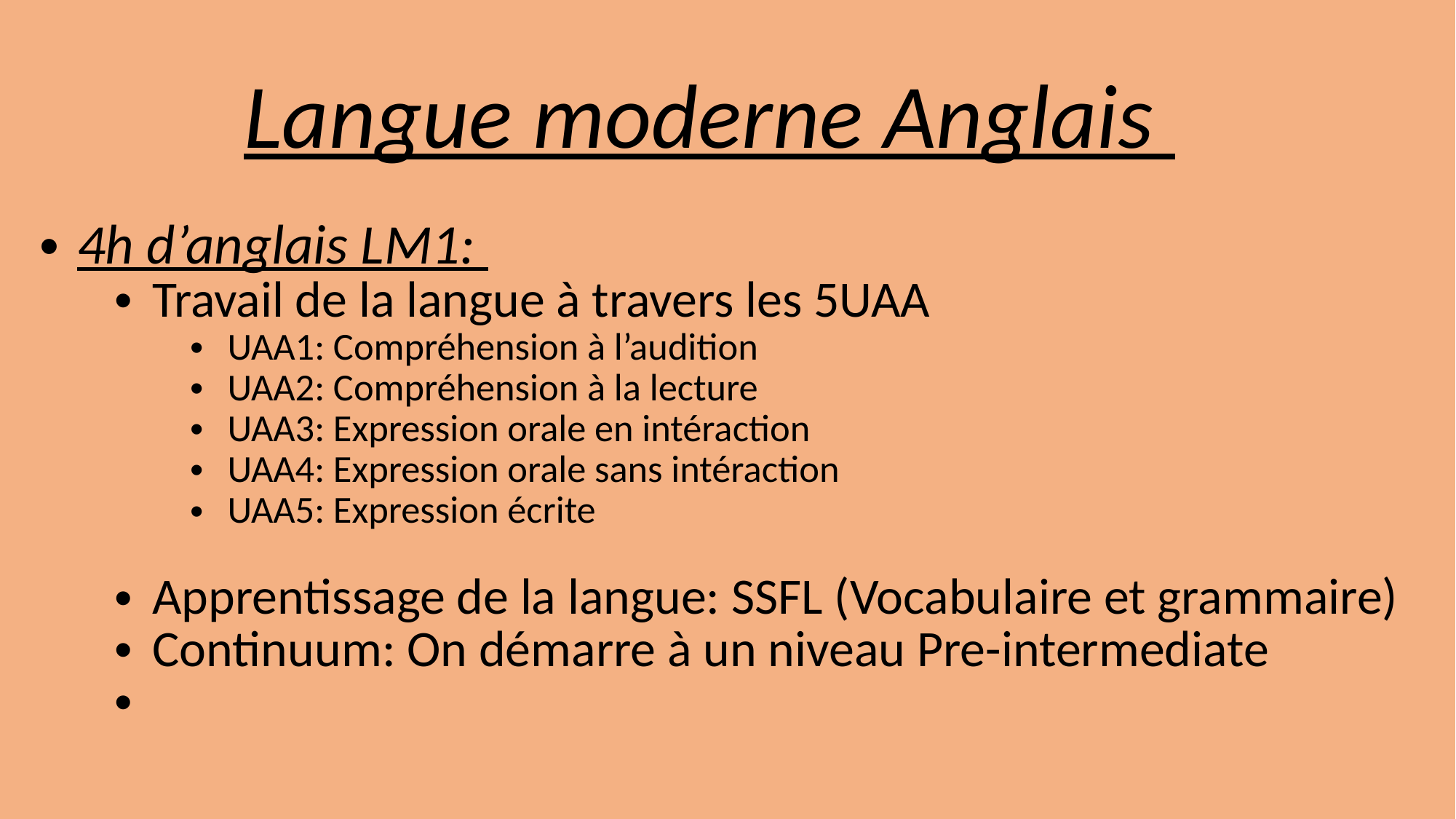

Langue moderne Anglais
4h d’anglais LM1:
Travail de la langue à travers les 5UAA
UAA1: Compréhension à l’audition
UAA2: Compréhension à la lecture
UAA3: Expression orale en intéraction
UAA4: Expression orale sans intéraction
UAA5: Expression écrite

Apprentissage de la langue: SSFL (Vocabulaire et grammaire)
Continuum: On démarre à un niveau Pre-intermediate